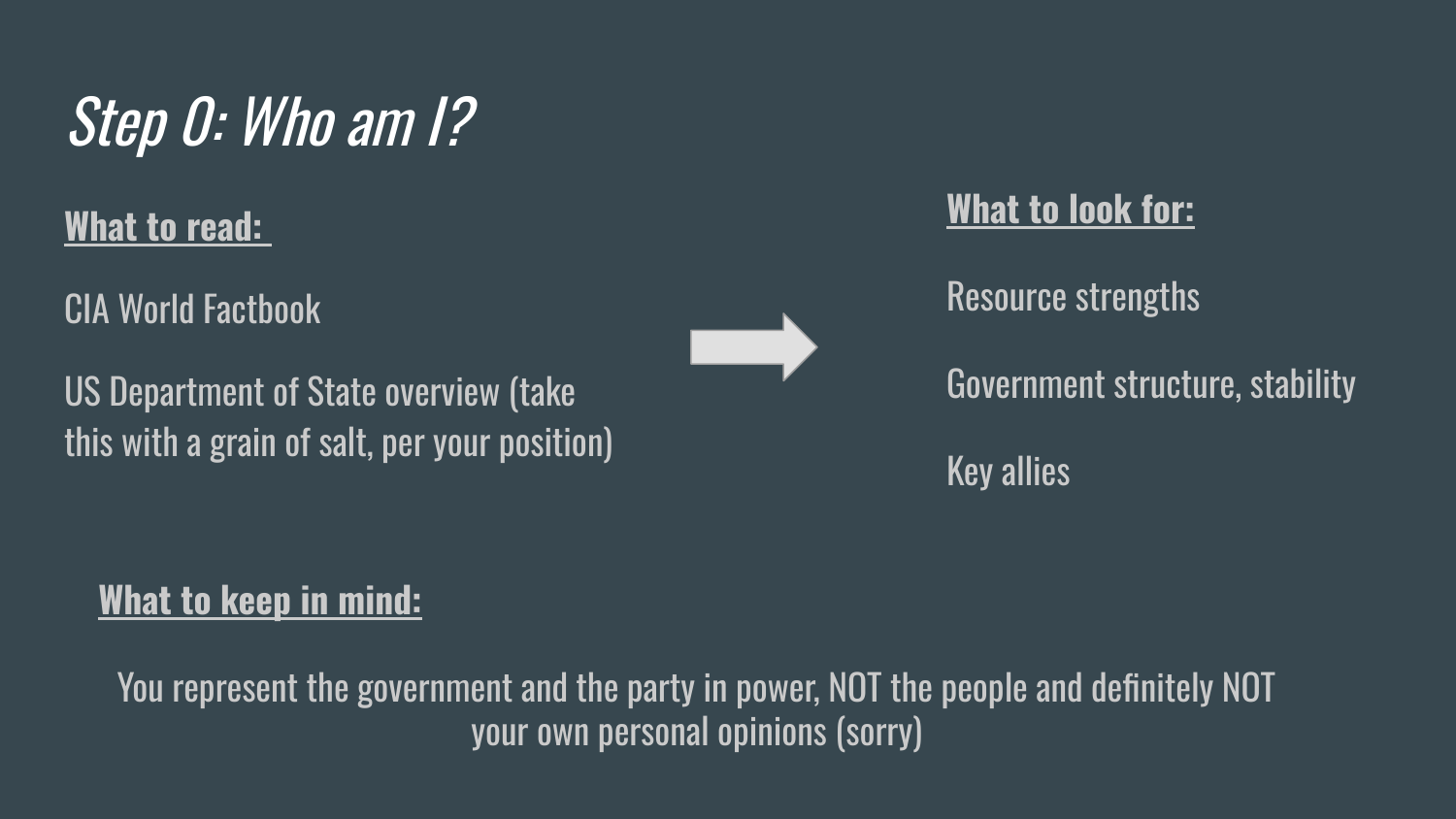

# Step 0: Who am I?
What to look for:

Resource strengths

Government structure, stability

Key allies
What to read:
CIA World Factbook
US Department of State overview (take this with a grain of salt, per your position)

What to keep in mind:

You represent the government and the party in power, NOT the people and definitely NOT your own personal opinions (sorry)